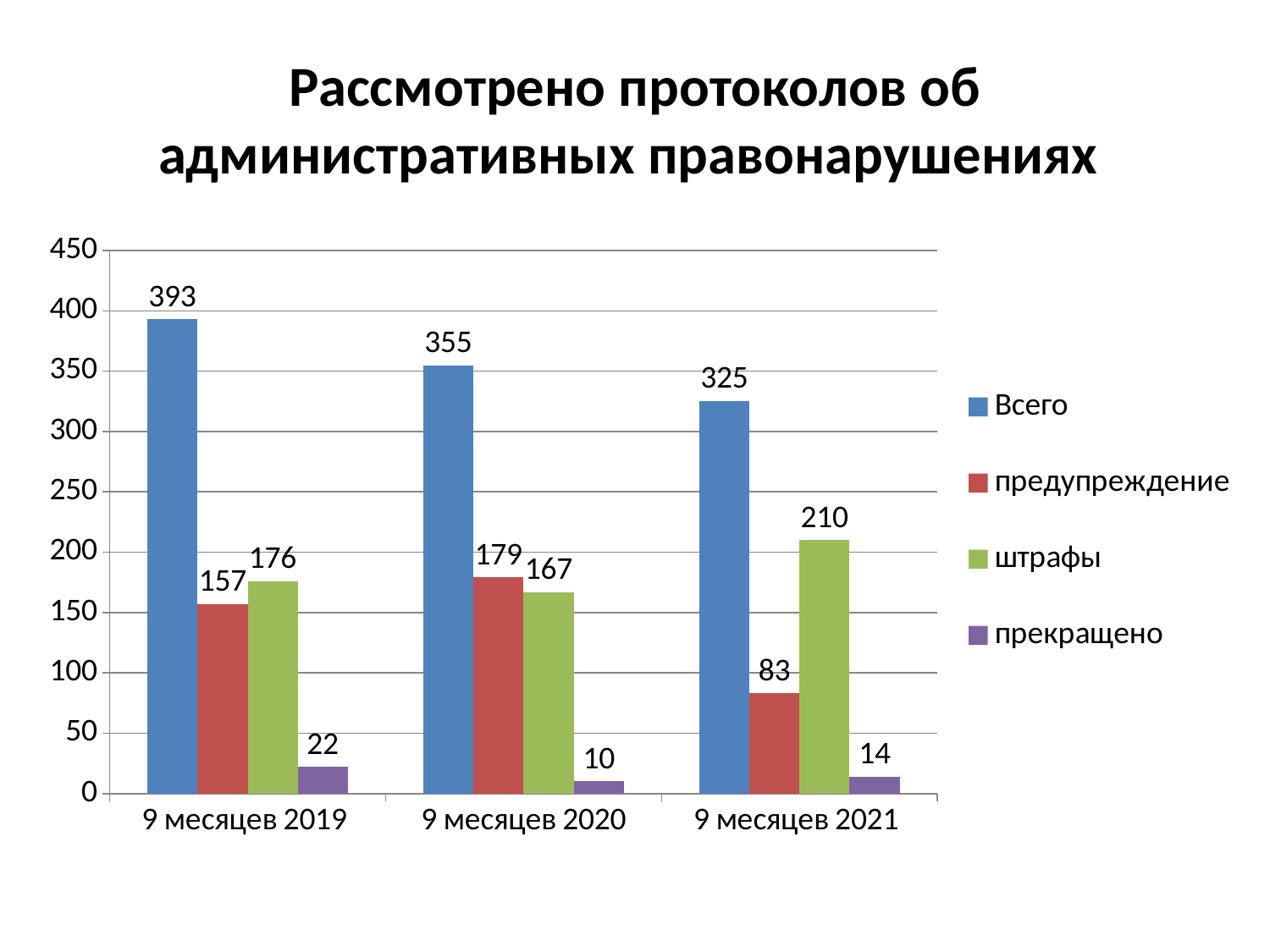

# Рассмотрено протоколов об административных правонарушениях

### Chart

| Category | Всего | предупреждение | штрафы | прекращено |
|---|---|---|---|---|
| 9 месяцев 2019  | 393.0 | 157.0 | 176.0 | 22.0 |
| 9 месяцев 2020 | 355.0 | 179.0 | 167.0 | 10.0 |
| 9 месяцев 2021  | 325.0 | 83.0 | 210.0 | 14.0 |